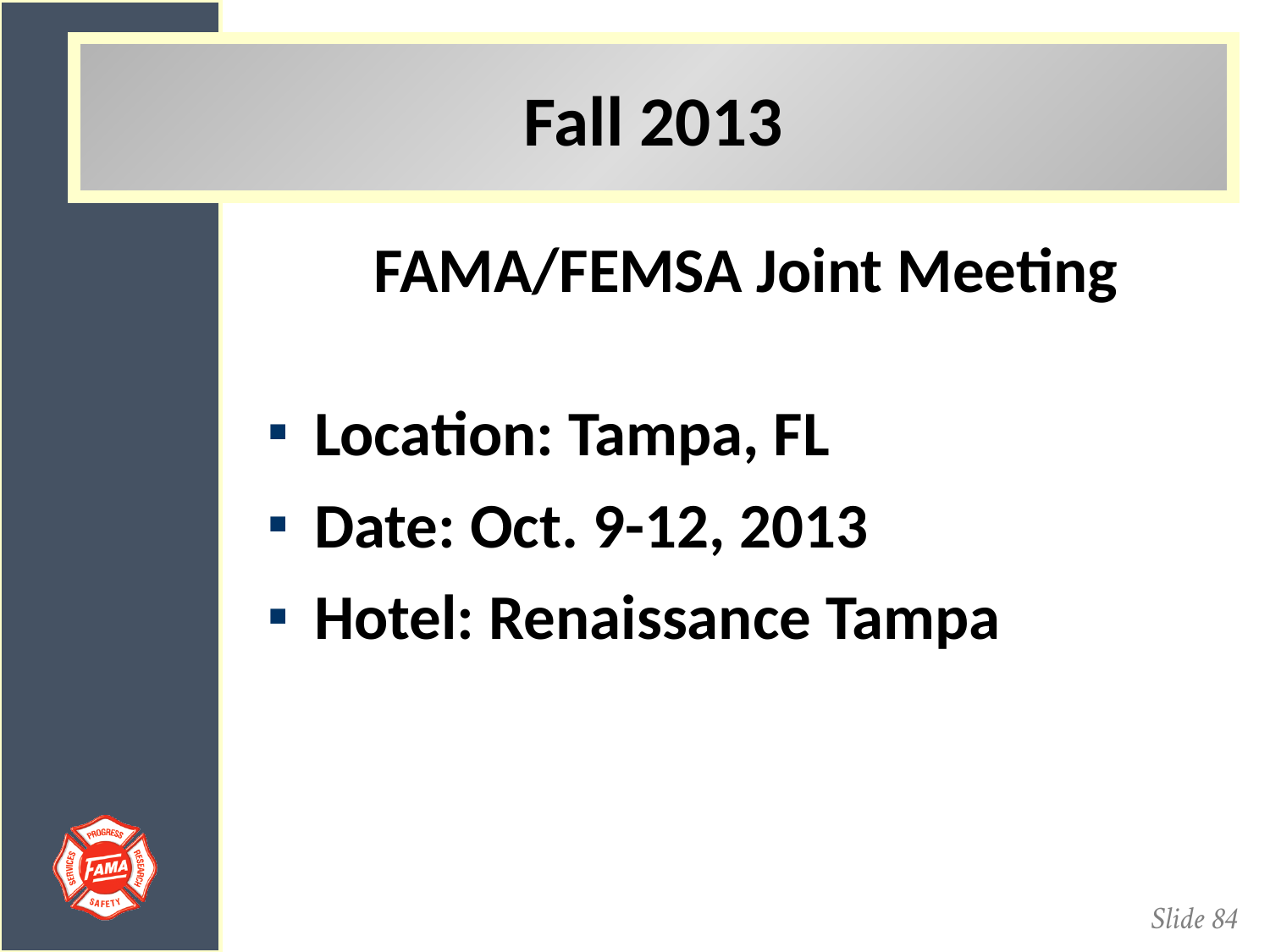

Fall 2013
FAMA/FEMSA Joint Meeting

Location: Tampa, FL
Date: Oct. 9-12, 2013
Hotel: Renaissance Tampa